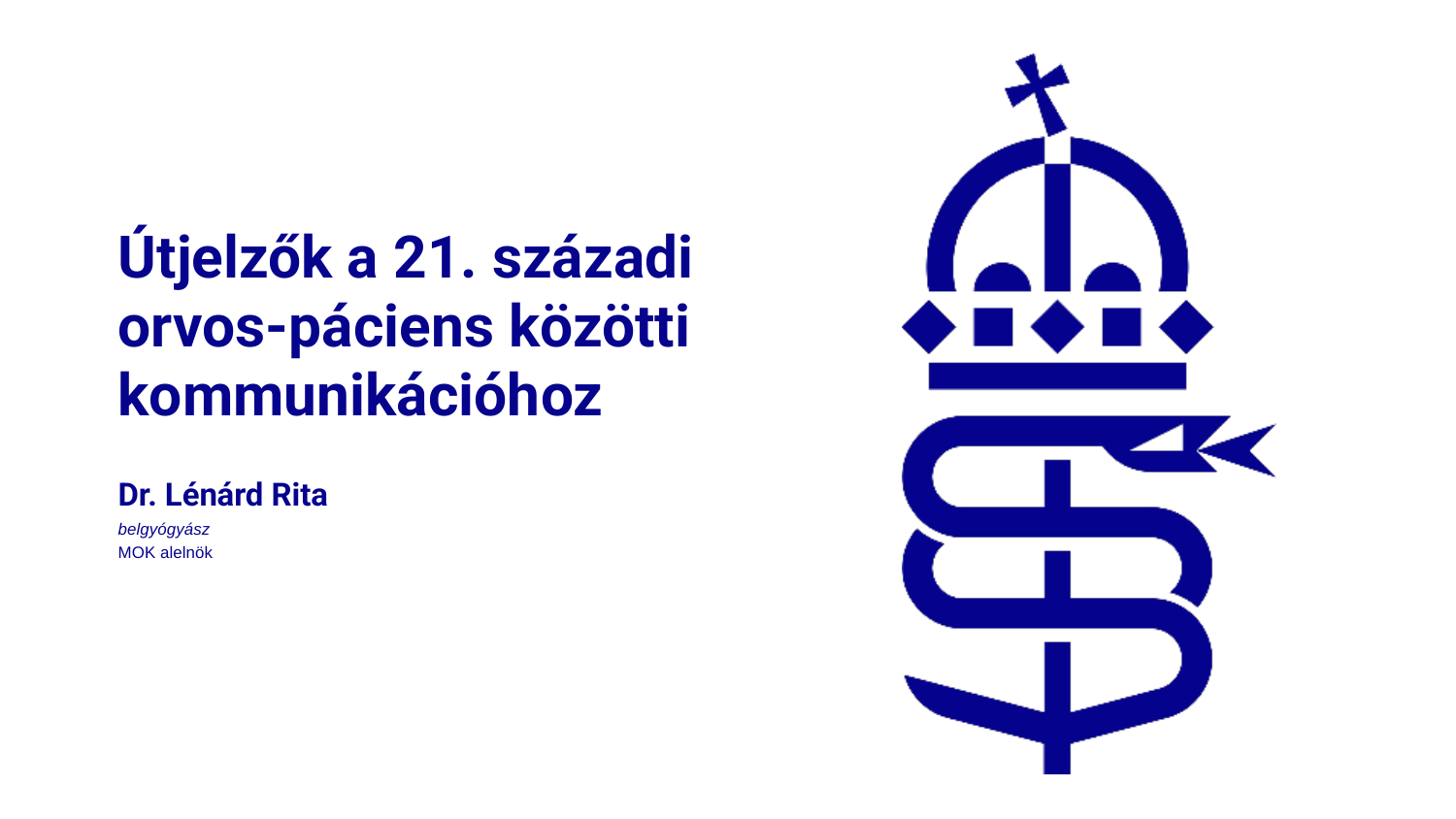

# Útjelzők a 21. századi orvos-páciens közötti kommunikációhoz
Dr. Lénárd Rita
belgyógyász
MOK alelnök